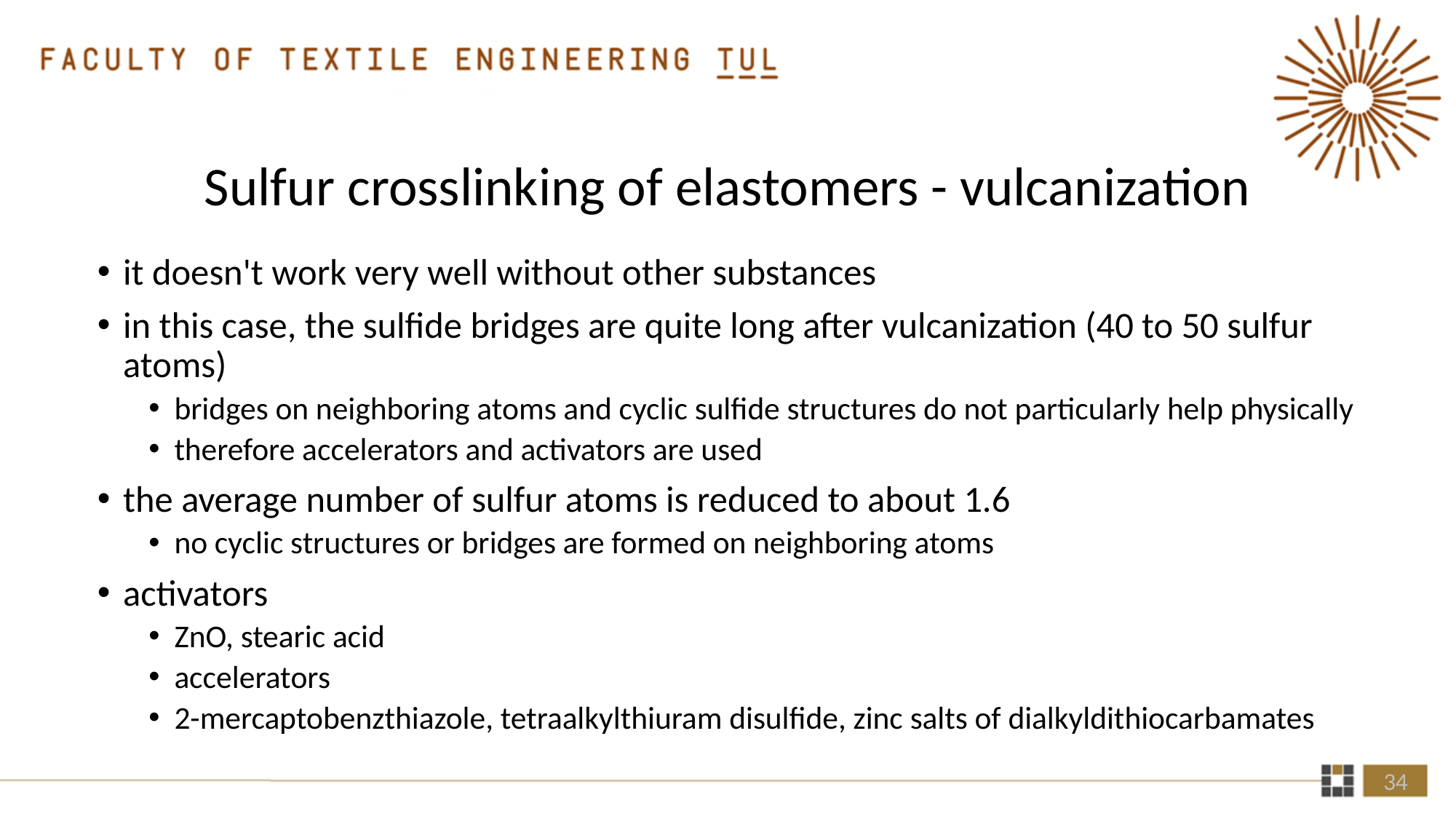

# Sulfur crosslinking of elastomers - vulcanization
it doesn't work very well without other substances
in this case, the sulfide bridges are quite long after vulcanization (40 to 50 sulfur atoms)
bridges on neighboring atoms and cyclic sulfide structures do not particularly help physically
therefore accelerators and activators are used
the average number of sulfur atoms is reduced to about 1.6
no cyclic structures or bridges are formed on neighboring atoms
activators
ZnO, stearic acid
accelerators
2-mercaptobenzthiazole, tetraalkylthiuram disulfide, zinc salts of dialkyldithiocarbamates
34